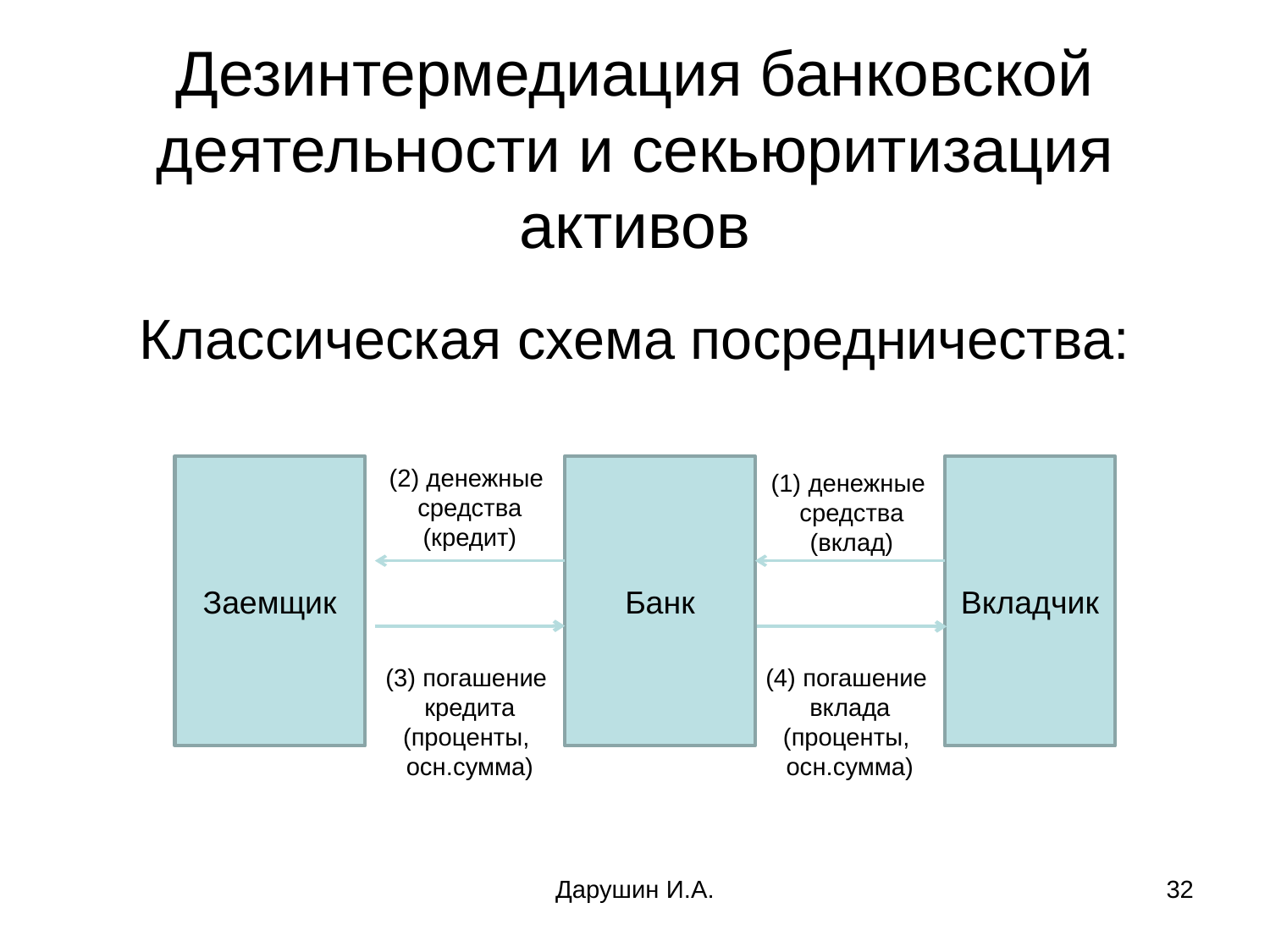

# Дезинтермедиация банковской деятельности и секьюритизация активов
Классическая схема посредничества:

Заемщик
(2) денежные
средства
(кредит)
Банк
Вкладчик
(1) денежные
средства
(вклад)
(3) погашение
кредита
(проценты,
осн.сумма)
(4) погашение
вклада
(проценты,
осн.сумма)
Дарушин И.А.
32